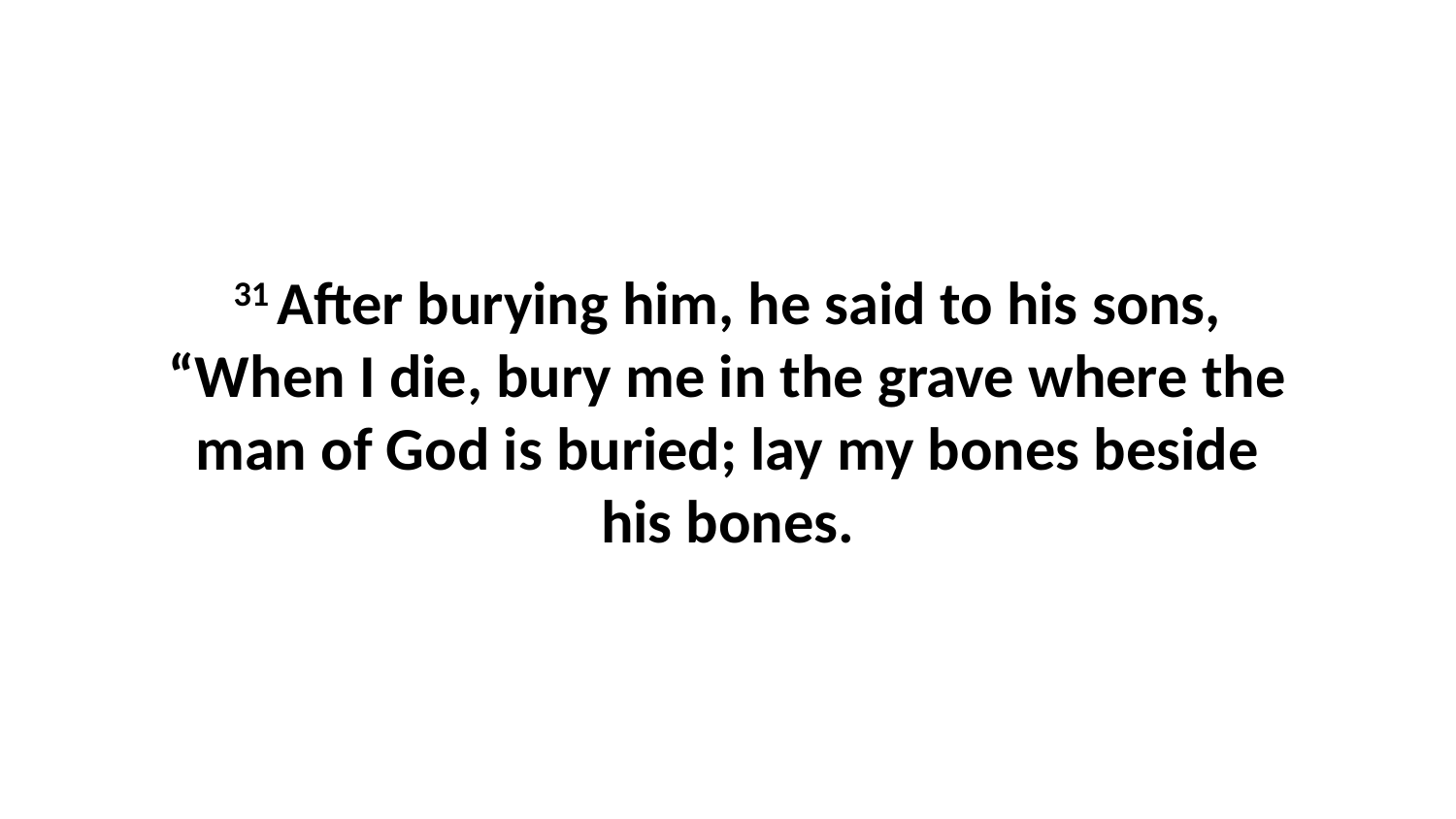

31 After burying him, he said to his sons, “When I die, bury me in the grave where the man of God is buried; lay my bones beside his bones.